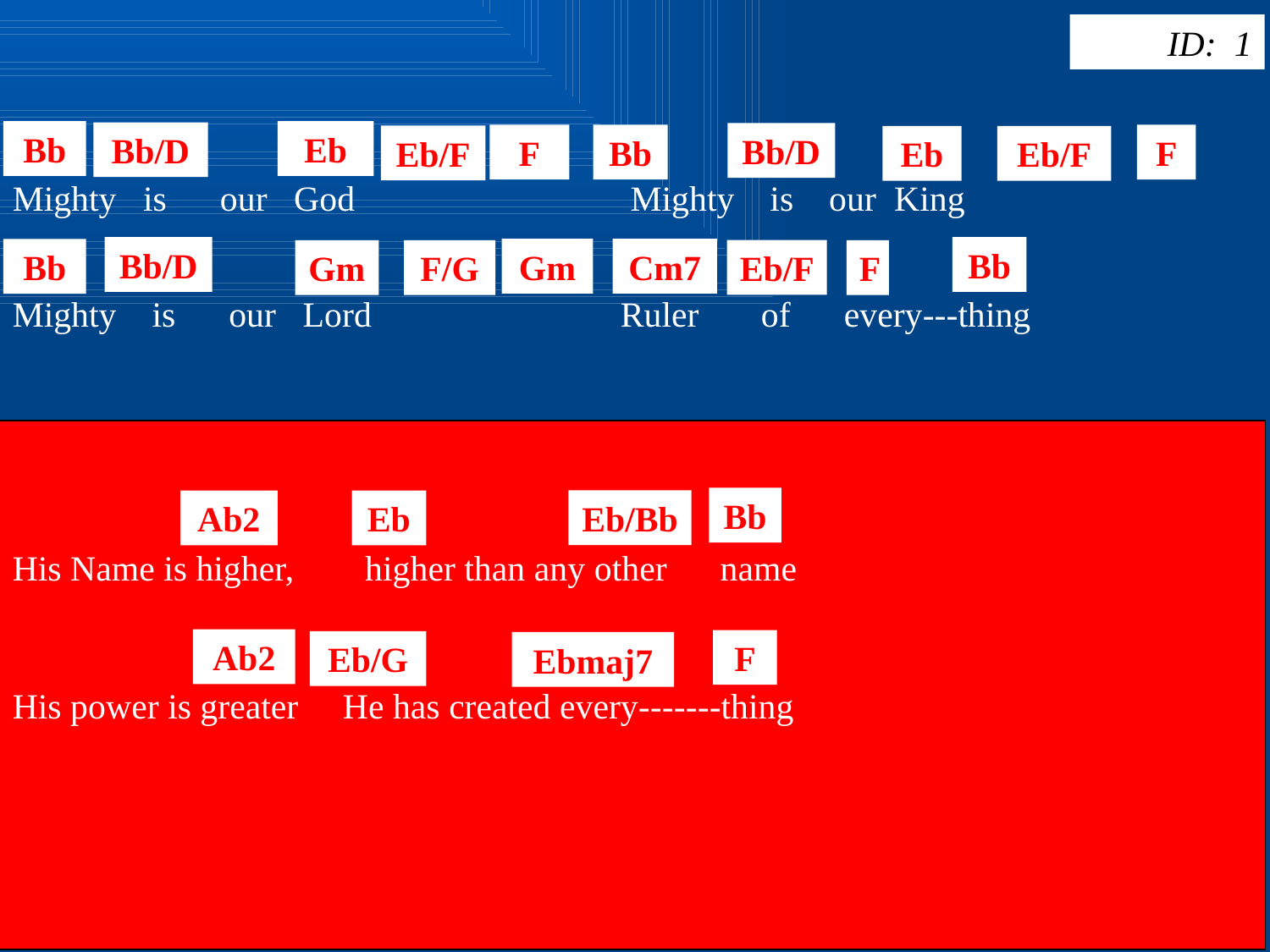

ID:  1
Bb
Eb
Bb/D
Bb/D
F
Bb
F
Eb/F
Eb
Eb/F
Mighty   is      our   God                               Mighty    is    our  King
Bb/D
Bb
Gm
Cm7
Bb
Eb/F
Gm
F/G
F
Mighty    is      our   Lord                            Ruler       of      every---thing

Bb
Eb/Bb
Ab2
Eb
His Name is higher,        higher than any other      name
Ab2
F
Eb/G
Ebmaj7
His power is greater     He has created every-------thing